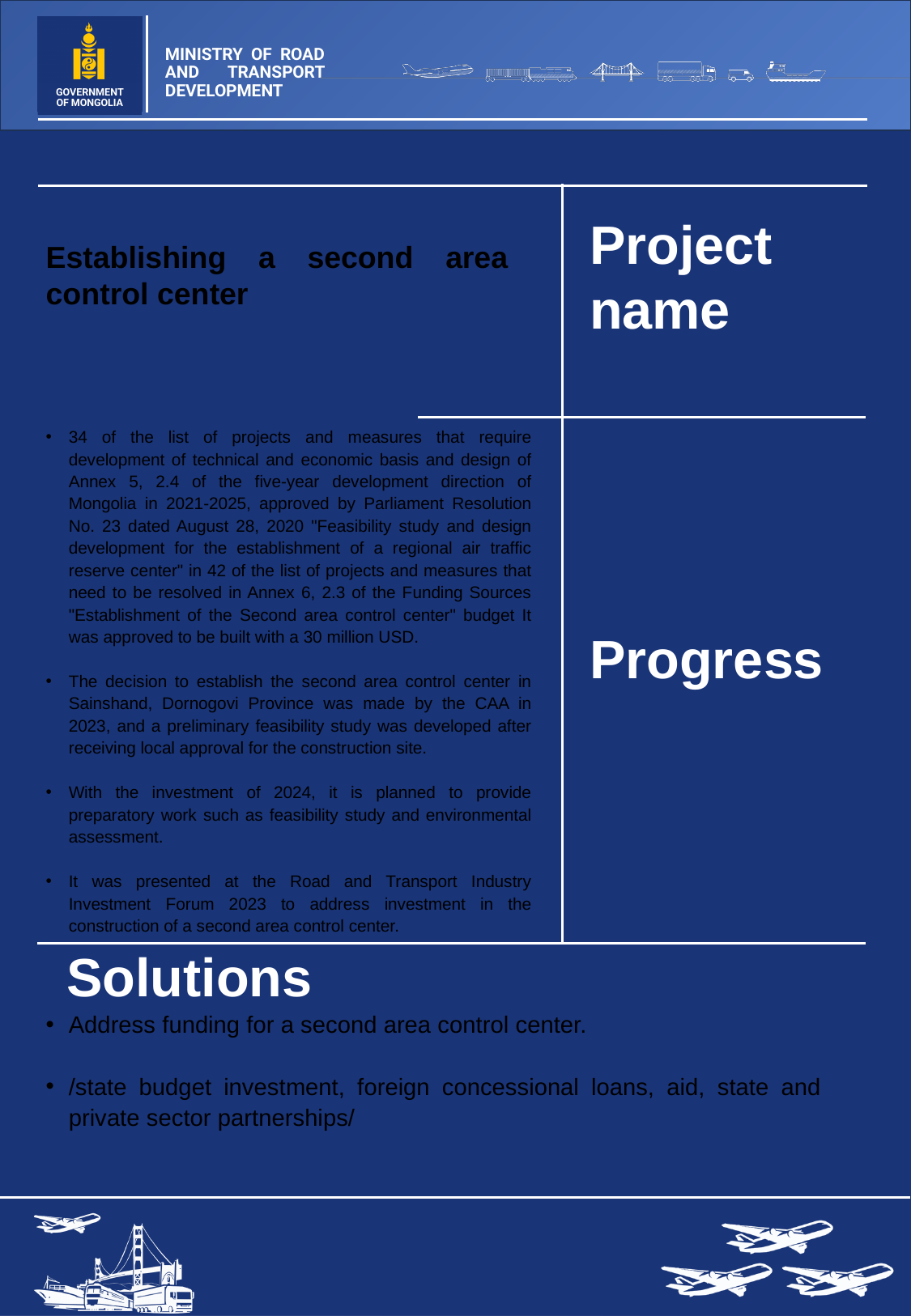

Project name
Establishing a second area control center
34 of the list of projects and measures that require development of technical and economic basis and design of Annex 5, 2.4 of the five-year development direction of Mongolia in 2021-2025, approved by Parliament Resolution No. 23 dated August 28, 2020 "Feasibility study and design development for the establishment of a regional air traffic reserve center" in 42 of the list of projects and measures that need to be resolved in Annex 6, 2.3 of the Funding Sources "Establishment of the Second area control center" budget It was approved to be built with a 30 million USD.

The decision to establish the second area control center in Sainshand, Dornogovi Province was made by the CAA in 2023, and a preliminary feasibility study was developed after receiving local approval for the construction site.

With the investment of 2024, it is planned to provide preparatory work such as feasibility study and environmental assessment.

It was presented at the Road and Transport Industry Investment Forum 2023 to address investment in the construction of a second area control center.

Progress
Solutions
Address funding for a second area control center.

/state budget investment, foreign concessional loans, aid, state and private sector partnerships/